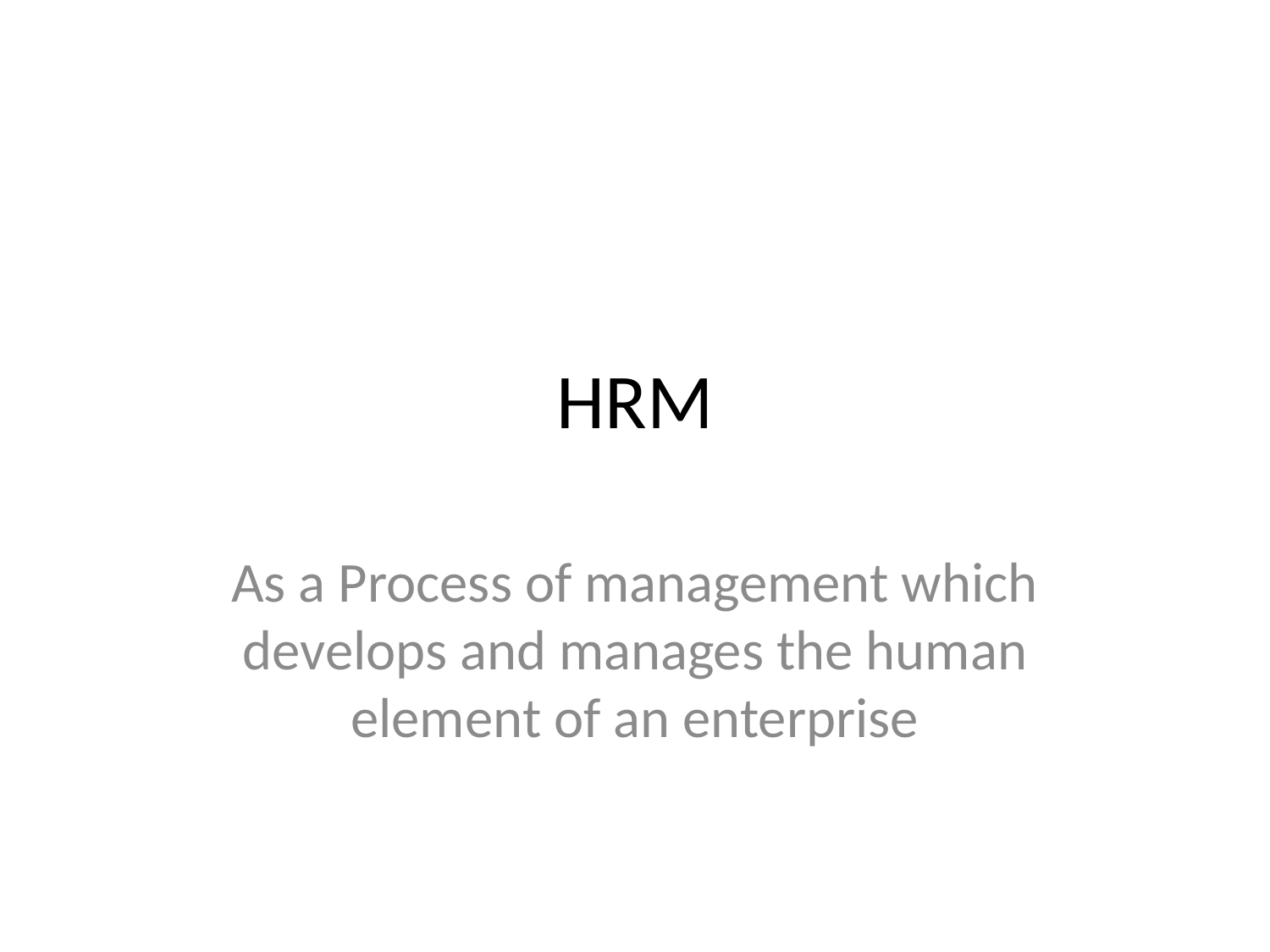

# HRM
As a Process of management which develops and manages the human element of an enterprise